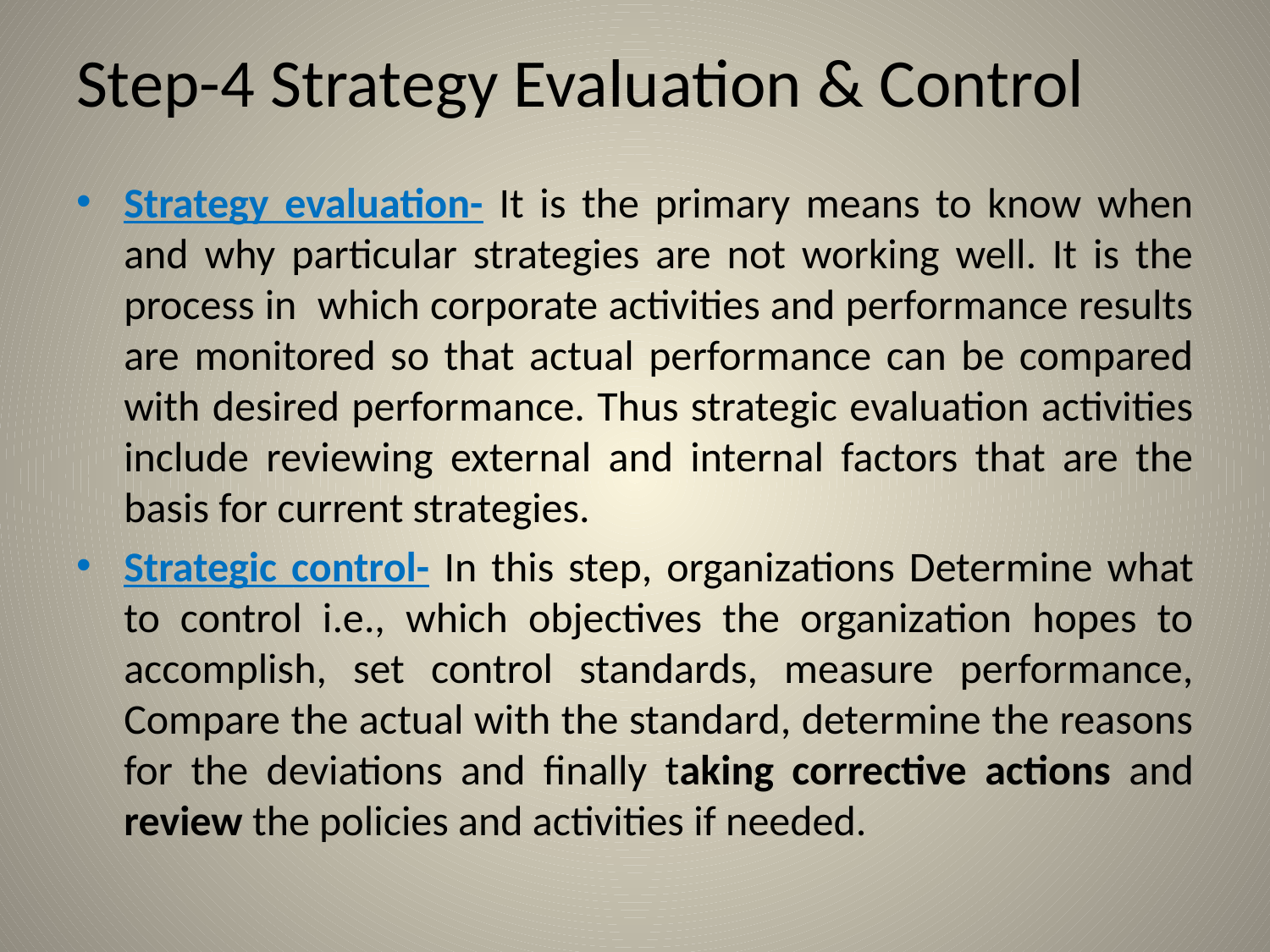

# Step-4 Strategy Evaluation & Control
Strategy evaluation- It is the primary means to know when and why particular strategies are not working well. It is the process in  which corporate activities and performance results are monitored so that actual performance can be compared with desired performance. Thus strategic evaluation activities include reviewing external and internal factors that are the basis for current strategies.
Strategic control- In this step, organizations Determine what to control i.e., which objectives the organization hopes to accomplish, set control standards, measure performance, Compare the actual with the standard, determine the reasons for the deviations and finally taking corrective actions and review the policies and activities if needed.